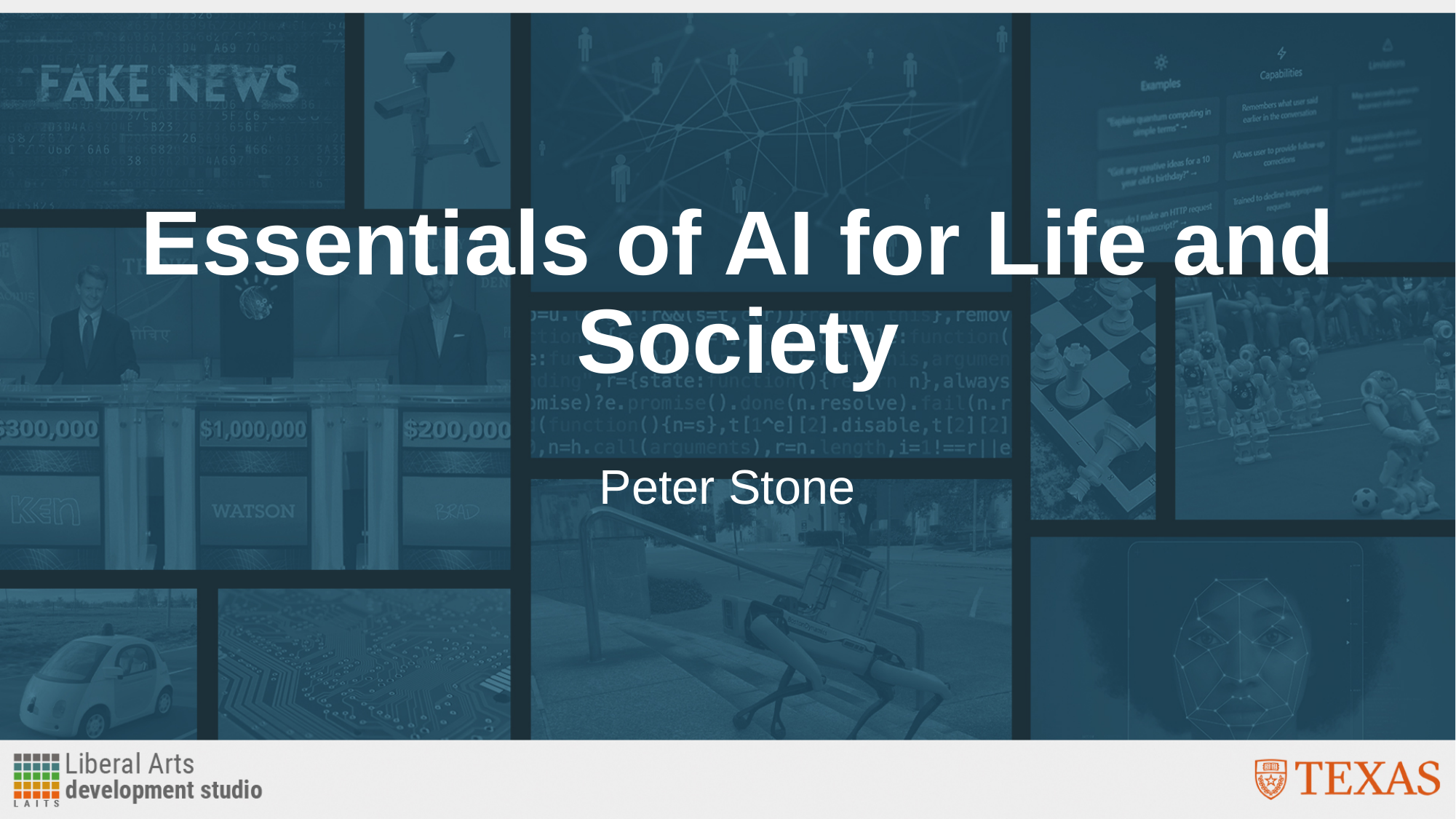

# Essentials of AI for Life and Society
Peter Stone